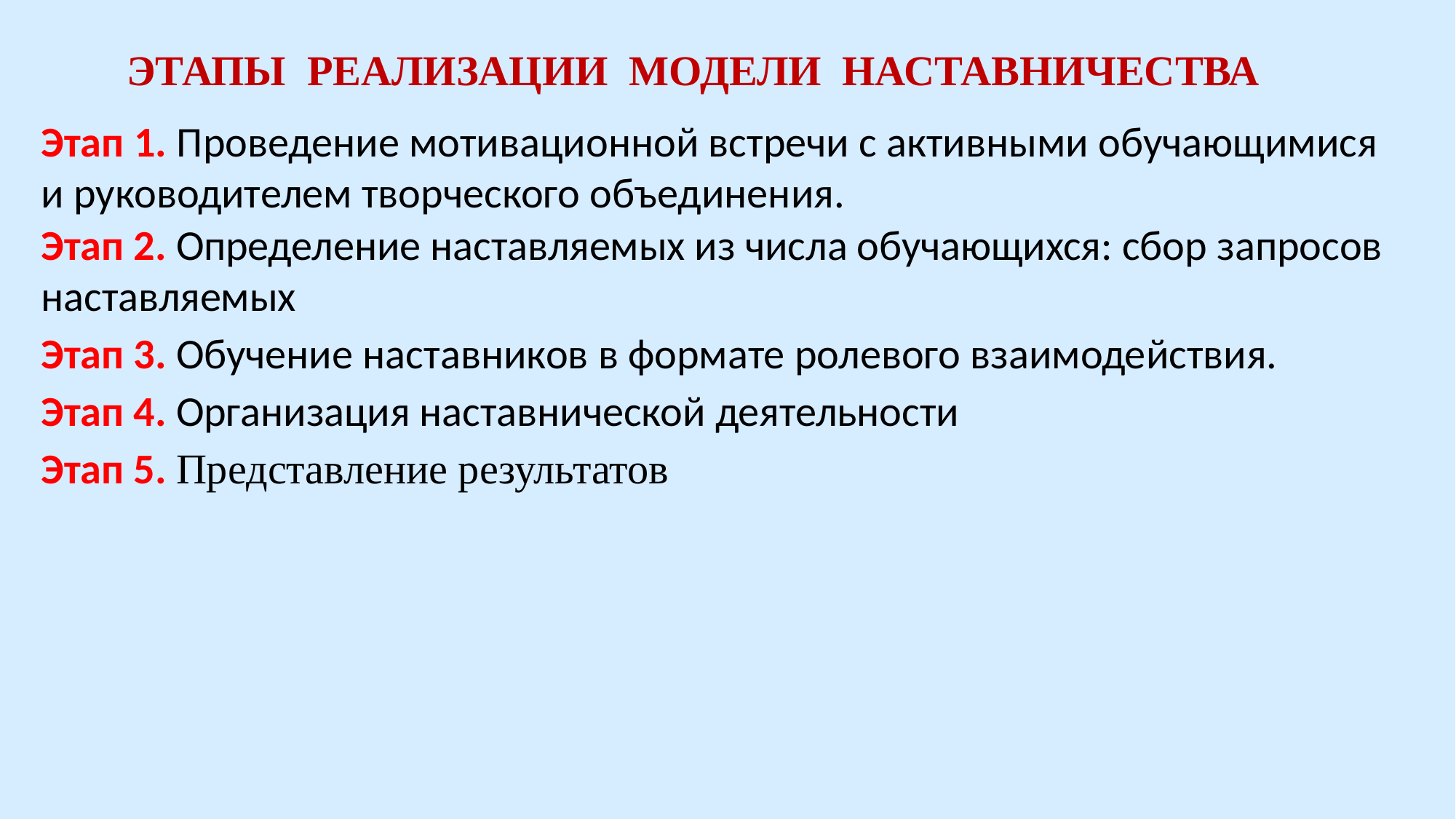

# ЭТАПЫ  РЕАЛИЗАЦИИ  МОДЕЛИ  НАСТАВНИЧЕСТВА
Этап 1. Проведение мотивационной встречи с активными обучающимися и руководителем творческого объединения.
Этап 2. Определение наставляемых из числа обучающихся: сбор запросов наставляемых
Этап 3. Обучение наставников в формате ролевого взаимодействия.
Этап 4. Организация наставнической деятельности
Этап 5. Представление результатов